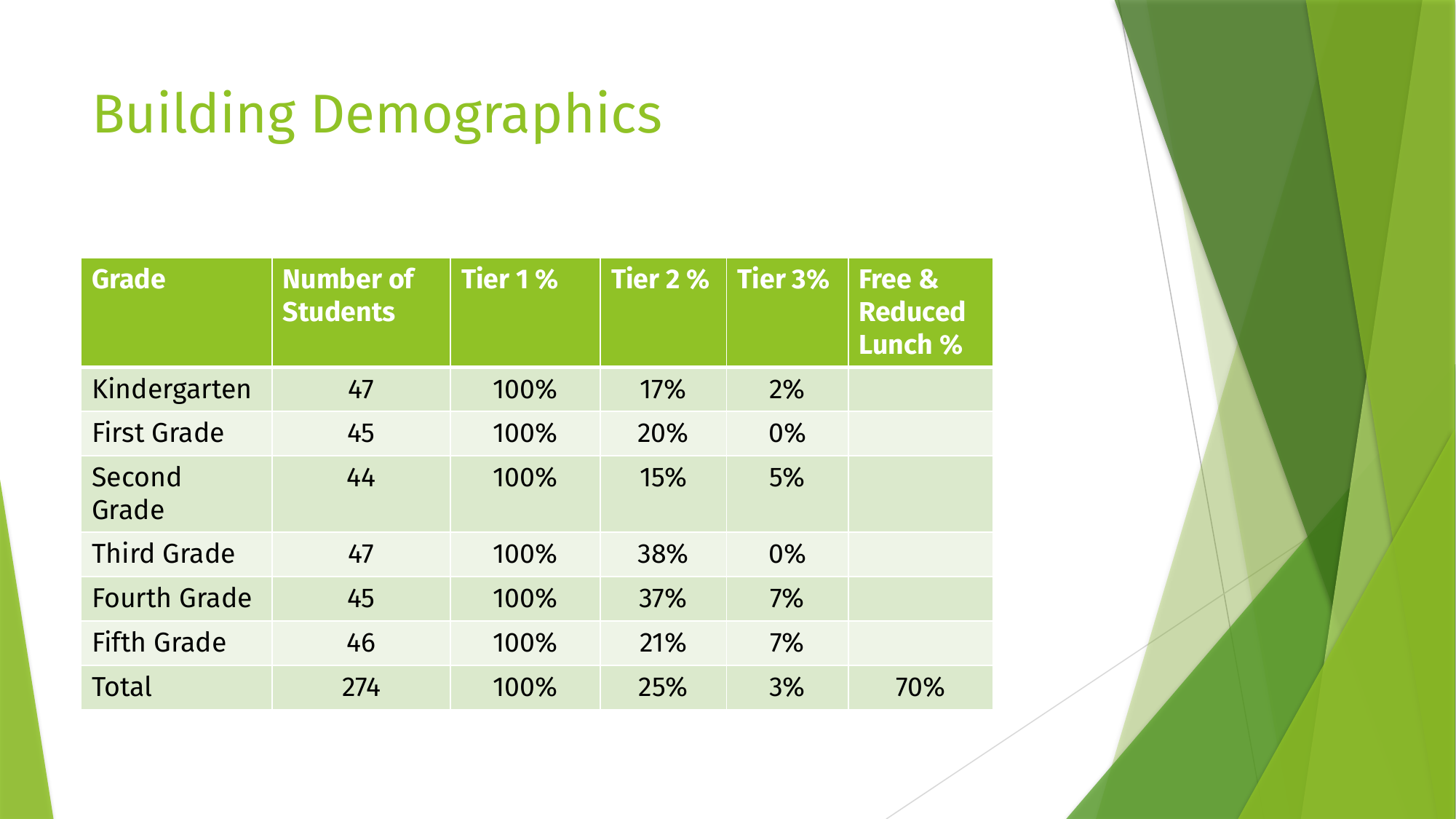

# Building Demographics
| Grade | Number of Students | Tier 1 % | Tier 2 % | Tier 3% | Free & Reduced Lunch % |
| --- | --- | --- | --- | --- | --- |
| Kindergarten | 47 | 100% | 17% | 2% |  |
| First Grade | 45 | 100% | 20% | 0% |  |
| Second Grade | 44 | 100% | 15% | 5% |  |
| Third Grade | 47 | 100% | 38% | 0% |  |
| Fourth Grade | 45 | 100% | 37% | 7% |  |
| Fifth Grade | 46 | 100% | 21% | 7% |  |
| Total | 274 | 100% | 25% | 3% | 70% |